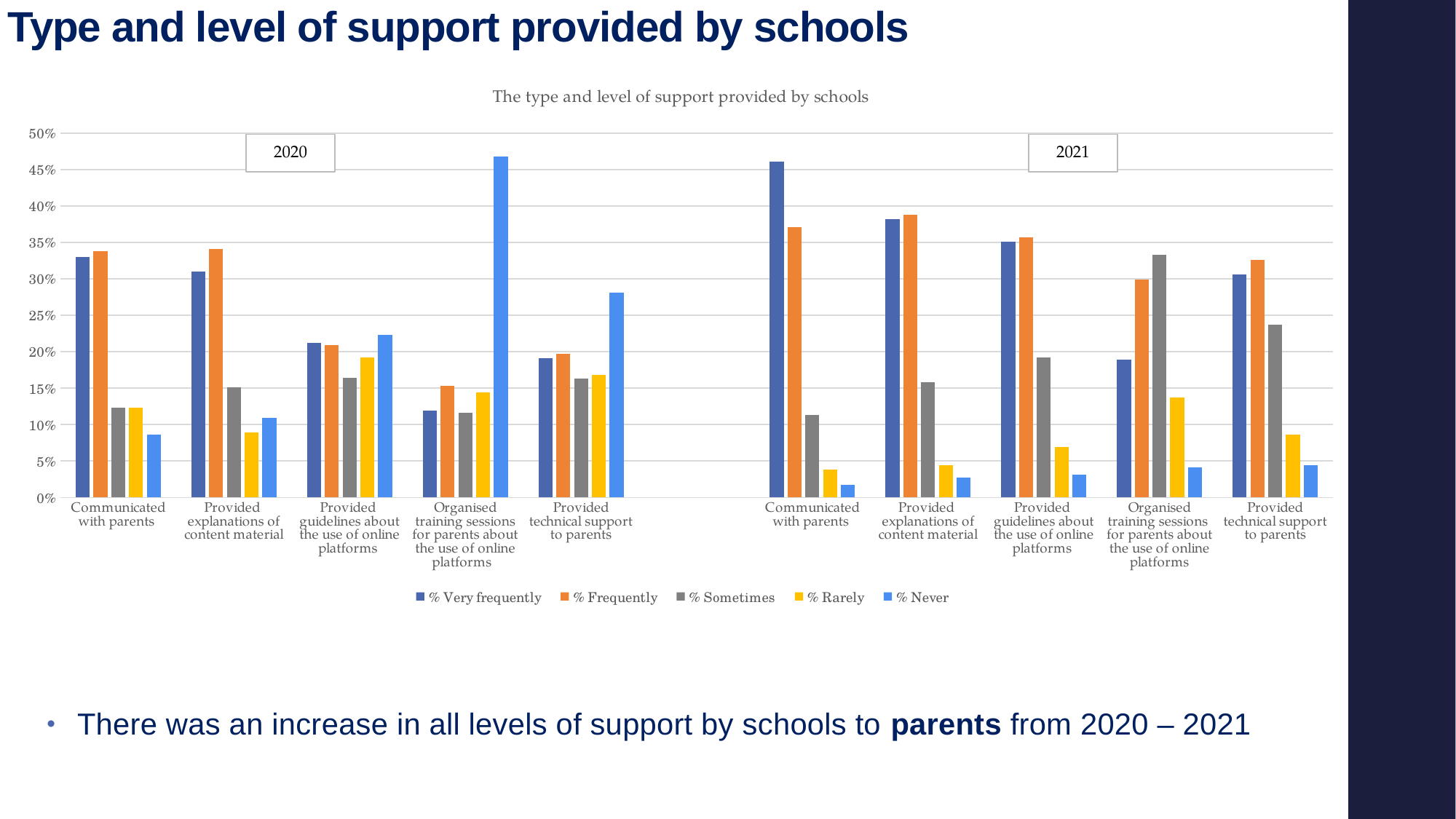

Type and level of support provided by schools

### Chart: The type and level of support provided by schools

| Category | % | % | % | % | % |
|---|---|---|---|---|---|
| Communicated with parents  | 0.329608938547486 | 0.33798882681564246 | 0.12290502793296089 | 0.12290502793296089 | 0.08659217877094973 |
| Provided  explanations of content material | 0.3100558659217877 | 0.3407821229050279 | 0.15083798882681565 | 0.0893854748603352 | 0.10893854748603352 |
| Provided  guidelines about the use of online platforms  | 0.211864406779661 | 0.20903954802259886 | 0.1638418079096045 | 0.192090395480226 | 0.2231638418079096 |
| Organised training sessions for parents about the use of online platforms   | 0.11898016997167139 | 0.1529745042492918 | 0.11614730878186968 | 0.14447592067988668 | 0.46742209631728043 |
| Provided technical support to parents | 0.19101123595505617 | 0.19662921348314608 | 0.16292134831460675 | 0.16853932584269662 | 0.2808988764044944 |
|   | None | None | None | None | None |
| Communicated with parents  | 0.46048109965635736 | 0.3711340206185567 | 0.1134020618556701 | 0.037800687285223365 | 0.01718213058419244 |
| Provided  explanations of content material | 0.38144329896907214 | 0.38831615120274915 | 0.15807560137457044 | 0.044673539518900345 | 0.027491408934707903 |
| Provided  guidelines about the use of online platforms  | 0.35051546391752575 | 0.35738831615120276 | 0.19243986254295534 | 0.06872852233676977 | 0.030927835051546393 |
| Organised training sessions  for parents about the use of online platforms | 0.18900343642611683 | 0.29896907216494845 | 0.3333333333333333 | 0.13745704467353953 | 0.041237113402061855 |
| Provided technical support to parents | 0.30584192439862545 | 0.32646048109965636 | 0.23711340206185566 | 0.0859106529209622 | 0.044673539518900345 |
2020
2021
 There was an increase in all levels of support by schools to parents from 2020 – 2021